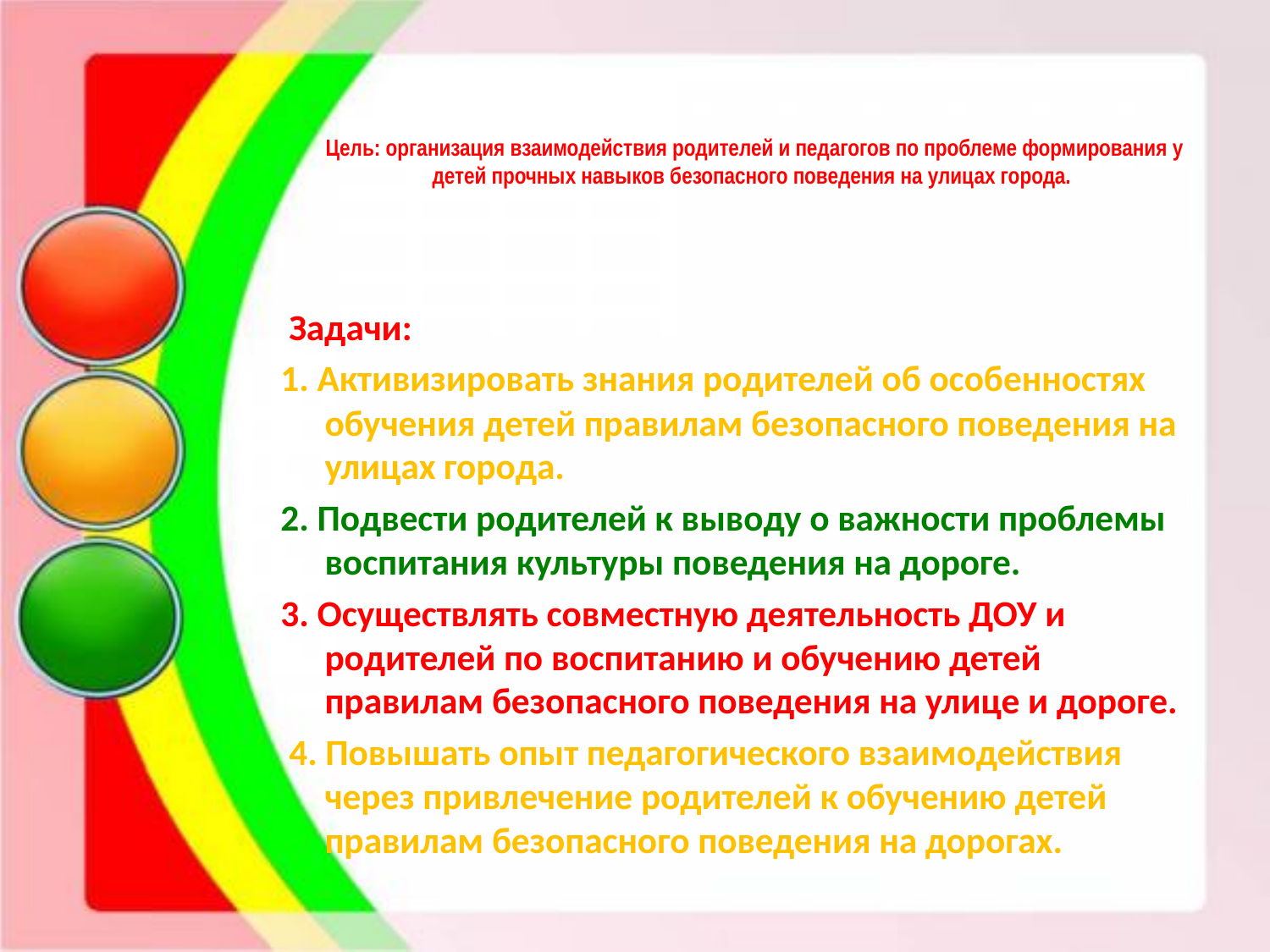

# Цель: организация взаимодействия родителей и педагогов по проблеме формирования у детей прочных навыков безопасного поведения на улицах города.
 Задачи:
1. Активизировать знания родителей об особенностях обучения детей правилам безопасного поведения на улицах города.
2. Подвести родителей к выводу о важности проблемы воспитания культуры поведения на дороге.
3. Осуществлять совместную деятельность ДОУ и родителей по воспитанию и обучению детей правилам безопасного поведения на улице и дороге.
 4. Повышать опыт педагогического взаимодействия через привлечение родителей к обучению детей правилам безопасного поведения на дорогах.